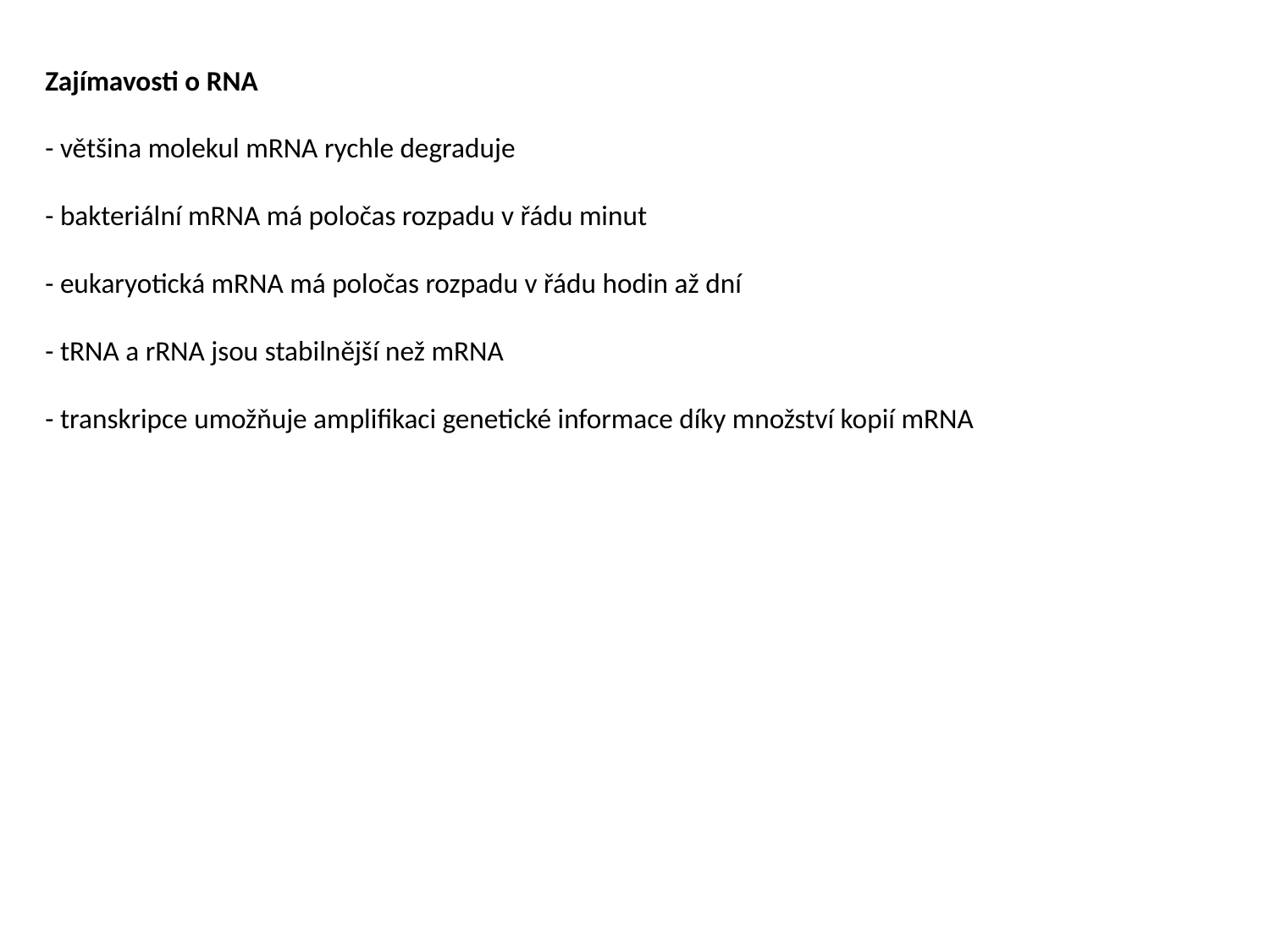

Zajímavosti o RNA

- většina molekul mRNA rychle degraduje

- bakteriální mRNA má poločas rozpadu v řádu minut

- eukaryotická mRNA má poločas rozpadu v řádu hodin až dní

- tRNA a rRNA jsou stabilnější než mRNA

- transkripce umožňuje amplifikaci genetické informace díky množství kopií mRNA